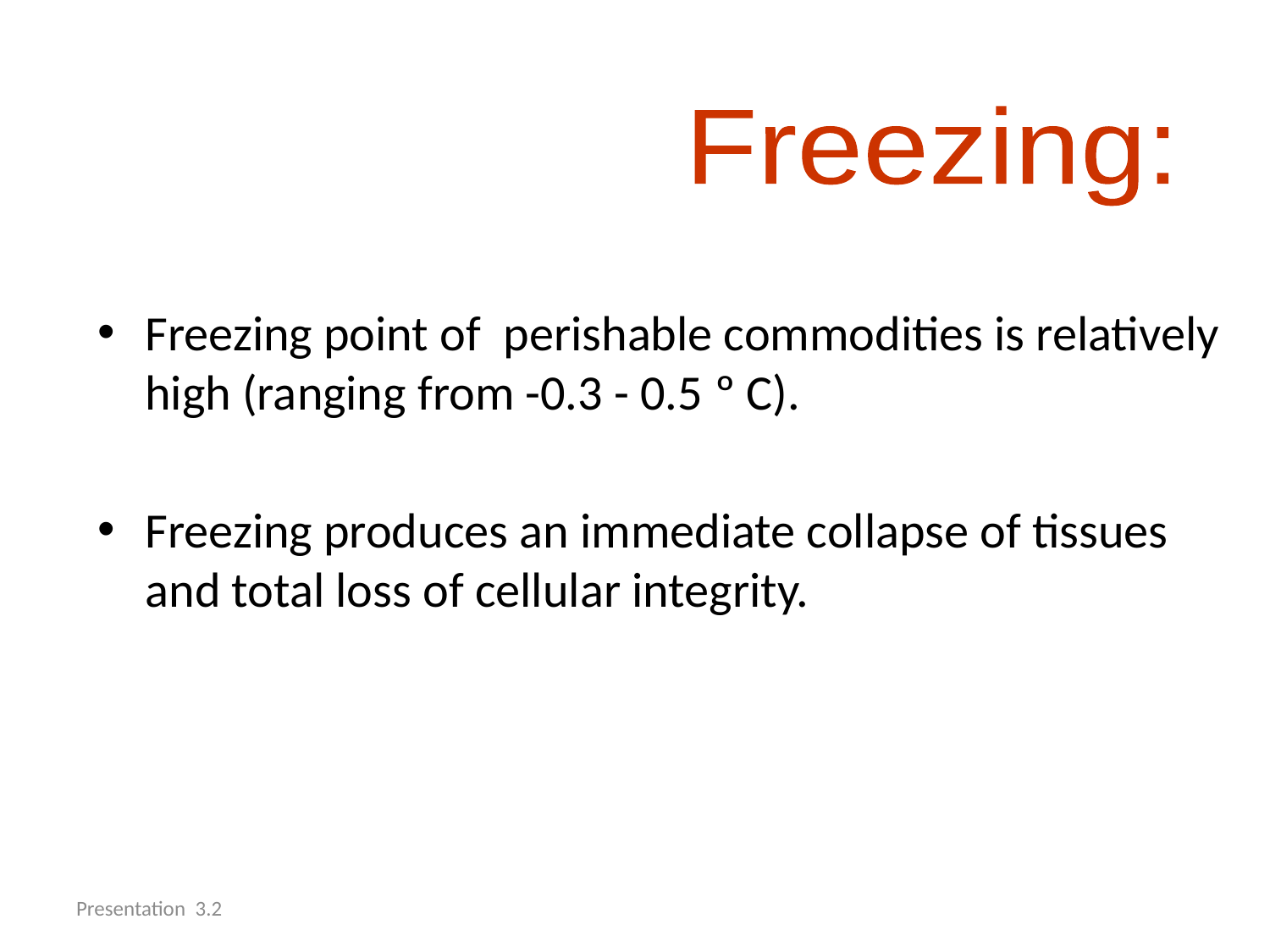

Freezing:

Freezing point of  perishable commodities is relatively high (ranging from -0.3 - 0.5 º C).

Freezing produces an immediate collapse of tissues and total loss of cellular integrity.

Presentation  3.2